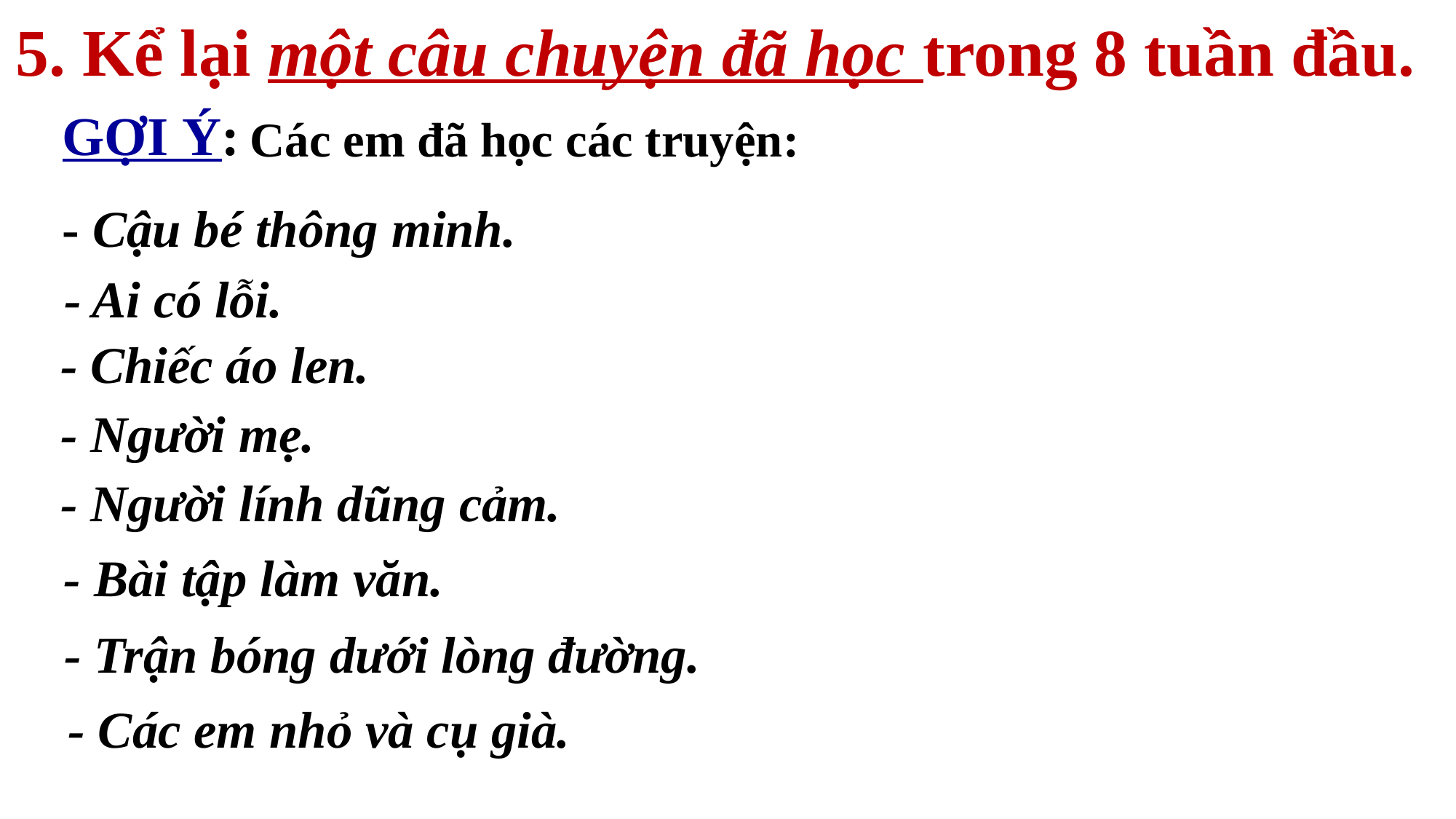

5. Kể lại một câu chuyện đã học trong 8 tuần đầu.
GỢI Ý:
Các em đã học các truyện:
- Cậu bé thông minh.
- Ai có lỗi.
- Chiếc áo len.
- Người mẹ.
- Người lính dũng cảm.
- Bài tập làm văn.
- Trận bóng dưới lòng đường.
- Các em nhỏ và cụ già.